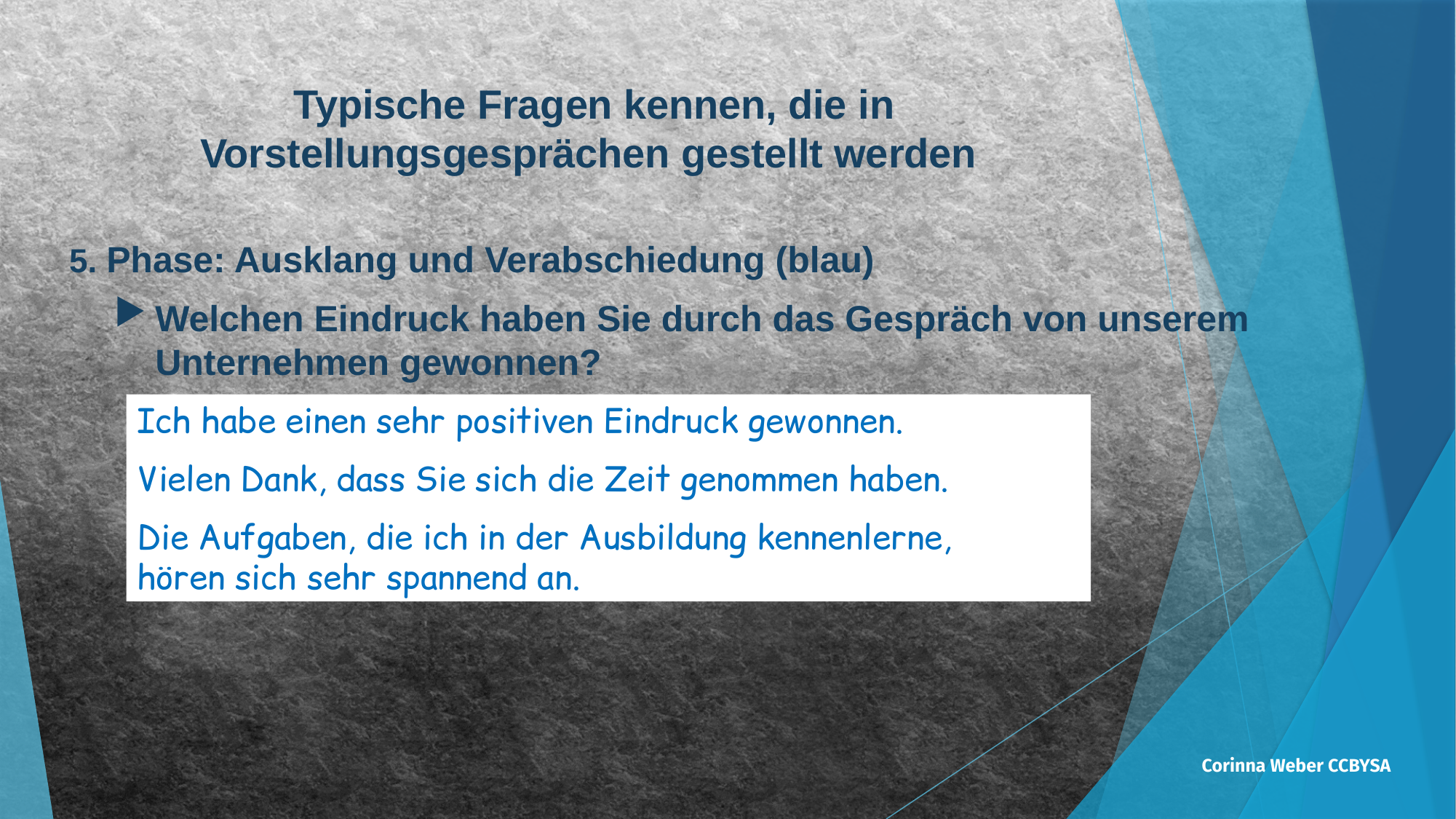

# Typische Fragen kennen, die in Vorstellungsgesprächen gestellt werden
5. Phase: Ausklang und Verabschiedung (blau)
Welchen Eindruck haben Sie durch das Gespräch von unserem
Unternehmen gewonnen?
Bedanke dich für das informative Gespräch und
hebe die interessanten Punkte hervor.

Ich habe einen sehr positiven Eindruck gewonnen.
Vielen Dank, dass Sie sich die Zeit genommen haben.
Die Aufgaben, die ich in der Ausbildung kennenlerne,
hören sich sehr spannend an.